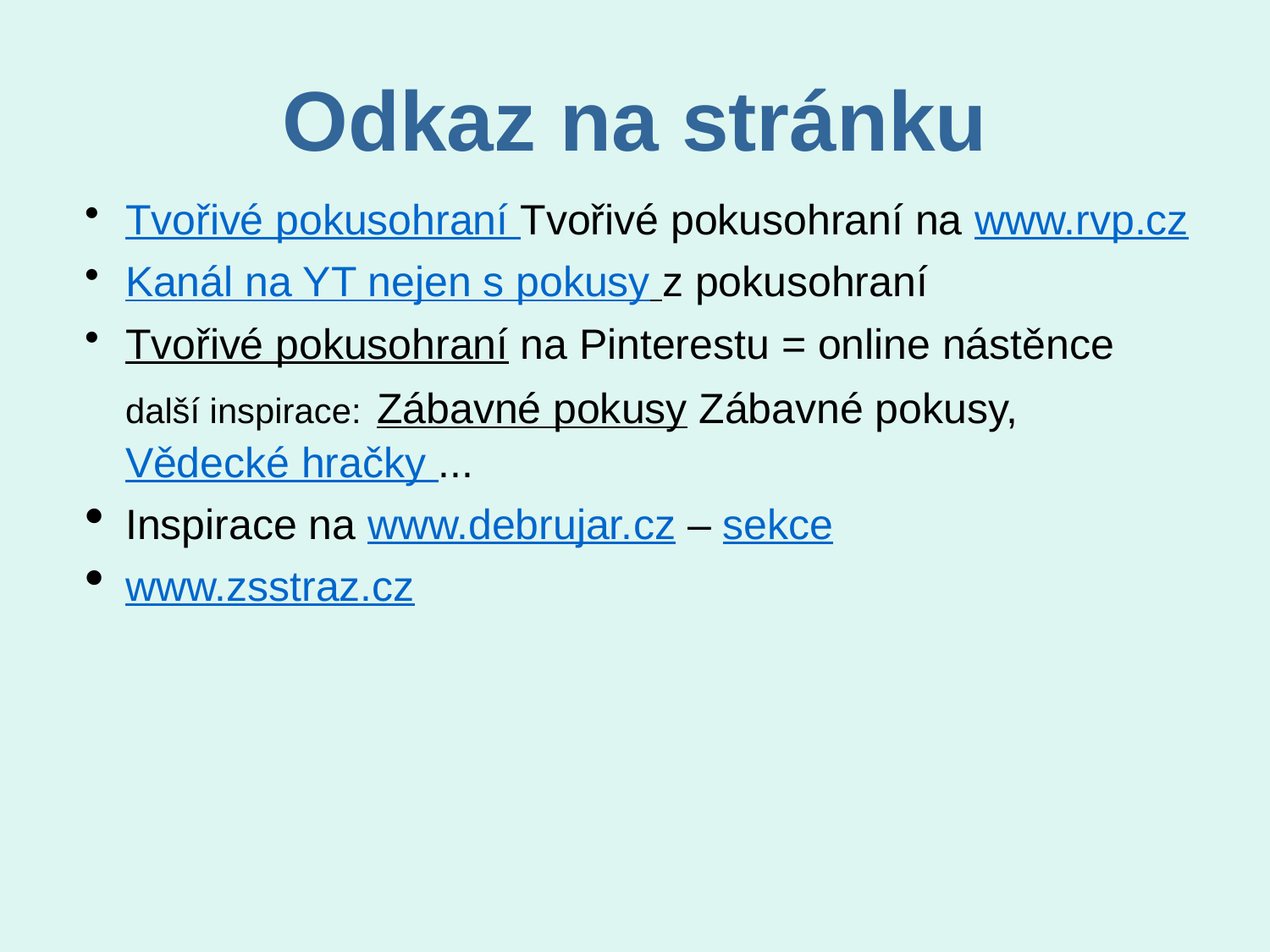

Odkaz na stránku
Tvořivé pokusohraní Tvořivé pokusohraní na www.rvp.cz
Kanál na YT nejen s pokusy z pokusohraní
Tvořivé pokusohraní na Pinterestu = online nástěnce
další inspirace: Zábavné pokusy Zábavné pokusy, Vědecké hračky ...
Inspirace na www.debrujar.cz – sekce
www.zsstraz.cz